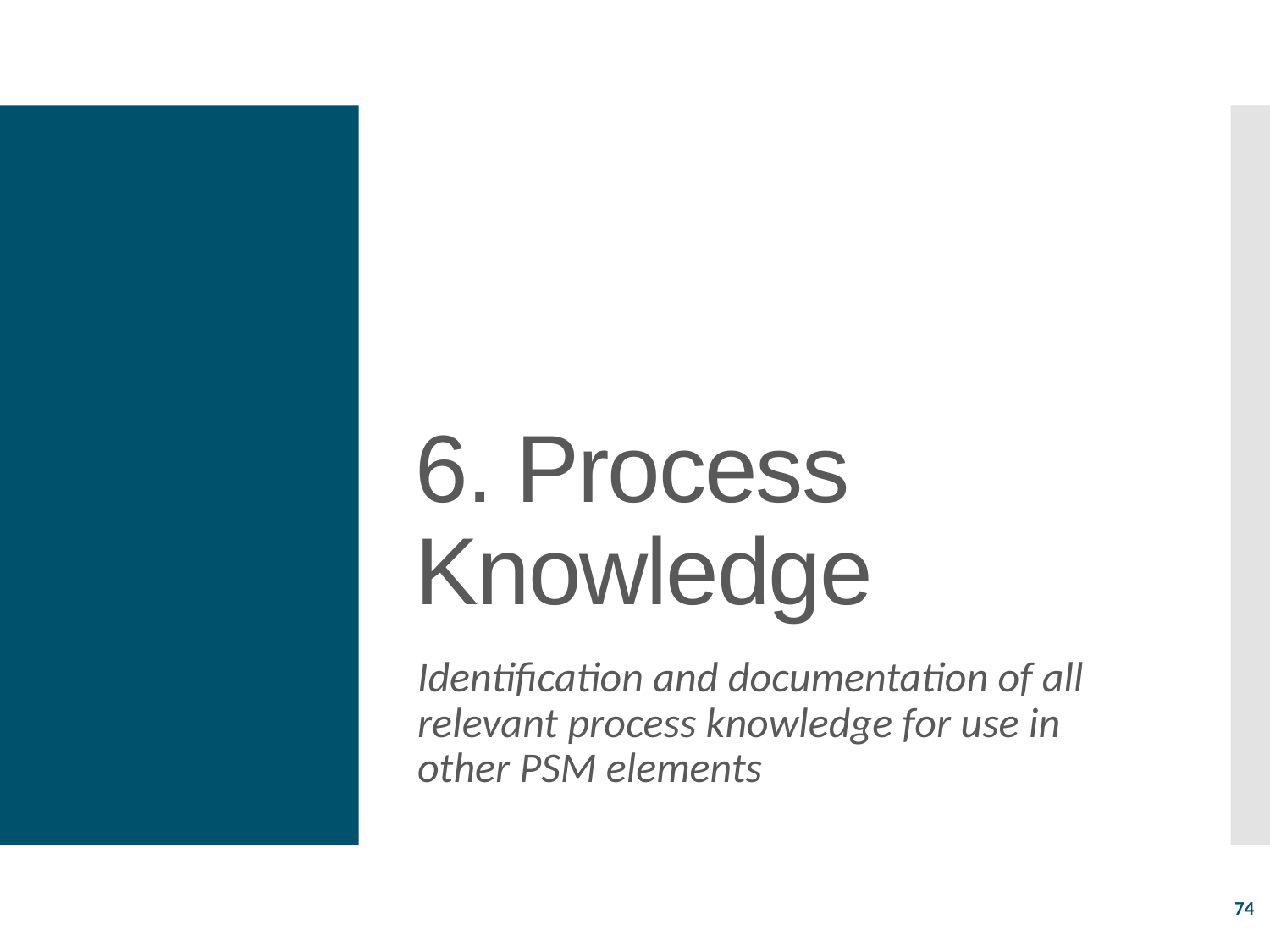

# 6. Process Knowledge
Identification and documentation of all relevant process knowledge for use in other PSM elements
74